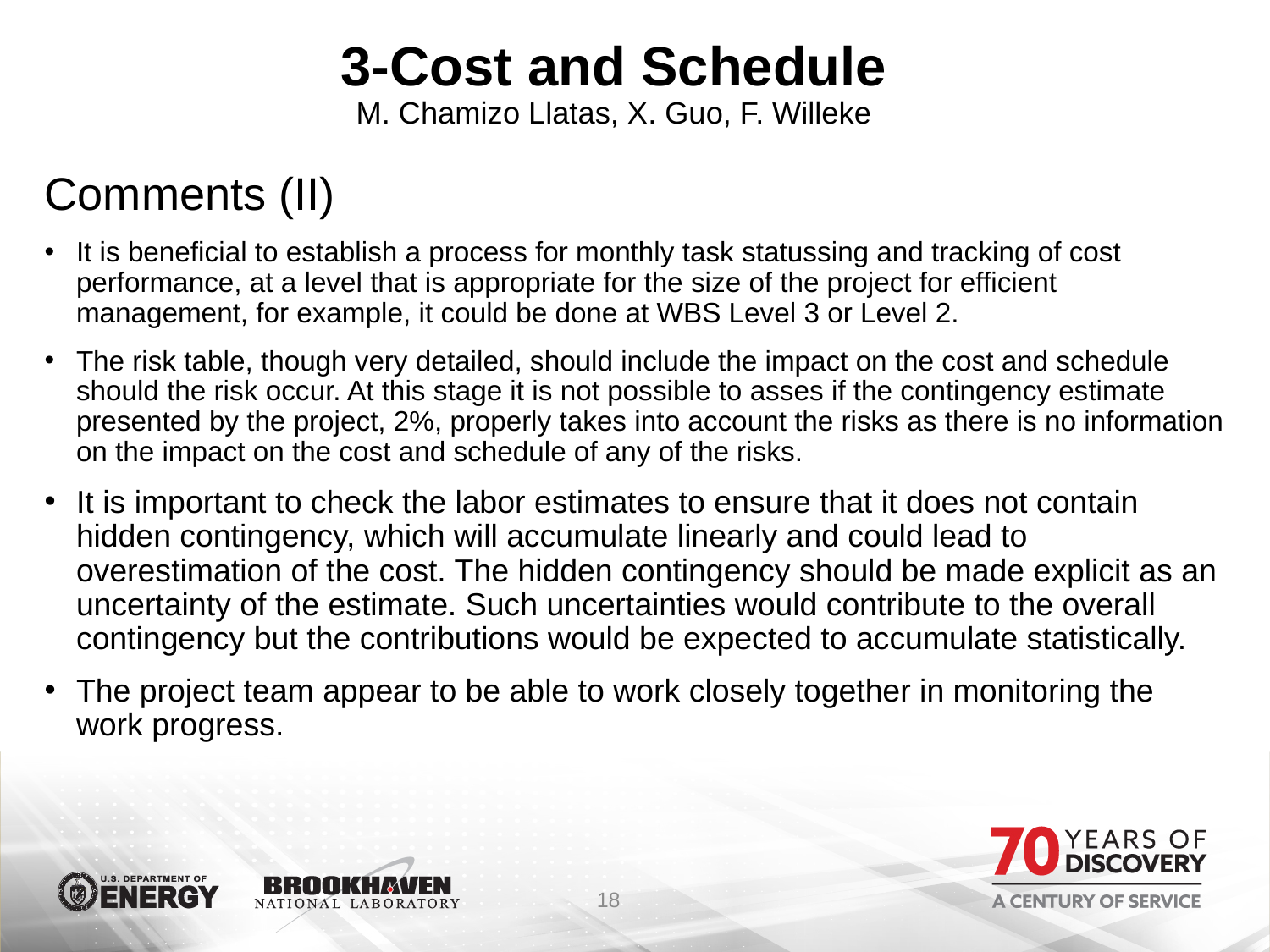

# 3-Cost and Schedule M. Chamizo Llatas, X. Guo, F. Willeke
Comments (II)
It is beneficial to establish a process for monthly task statussing and tracking of cost performance, at a level that is appropriate for the size of the project for efficient management, for example, it could be done at WBS Level 3 or Level 2.
The risk table, though very detailed, should include the impact on the cost and schedule should the risk occur. At this stage it is not possible to asses if the contingency estimate presented by the project, 2%, properly takes into account the risks as there is no information on the impact on the cost and schedule of any of the risks.
It is important to check the labor estimates to ensure that it does not contain hidden contingency, which will accumulate linearly and could lead to overestimation of the cost. The hidden contingency should be made explicit as an uncertainty of the estimate. Such uncertainties would contribute to the overall contingency but the contributions would be expected to accumulate statistically.
The project team appear to be able to work closely together in monitoring the work progress.

18